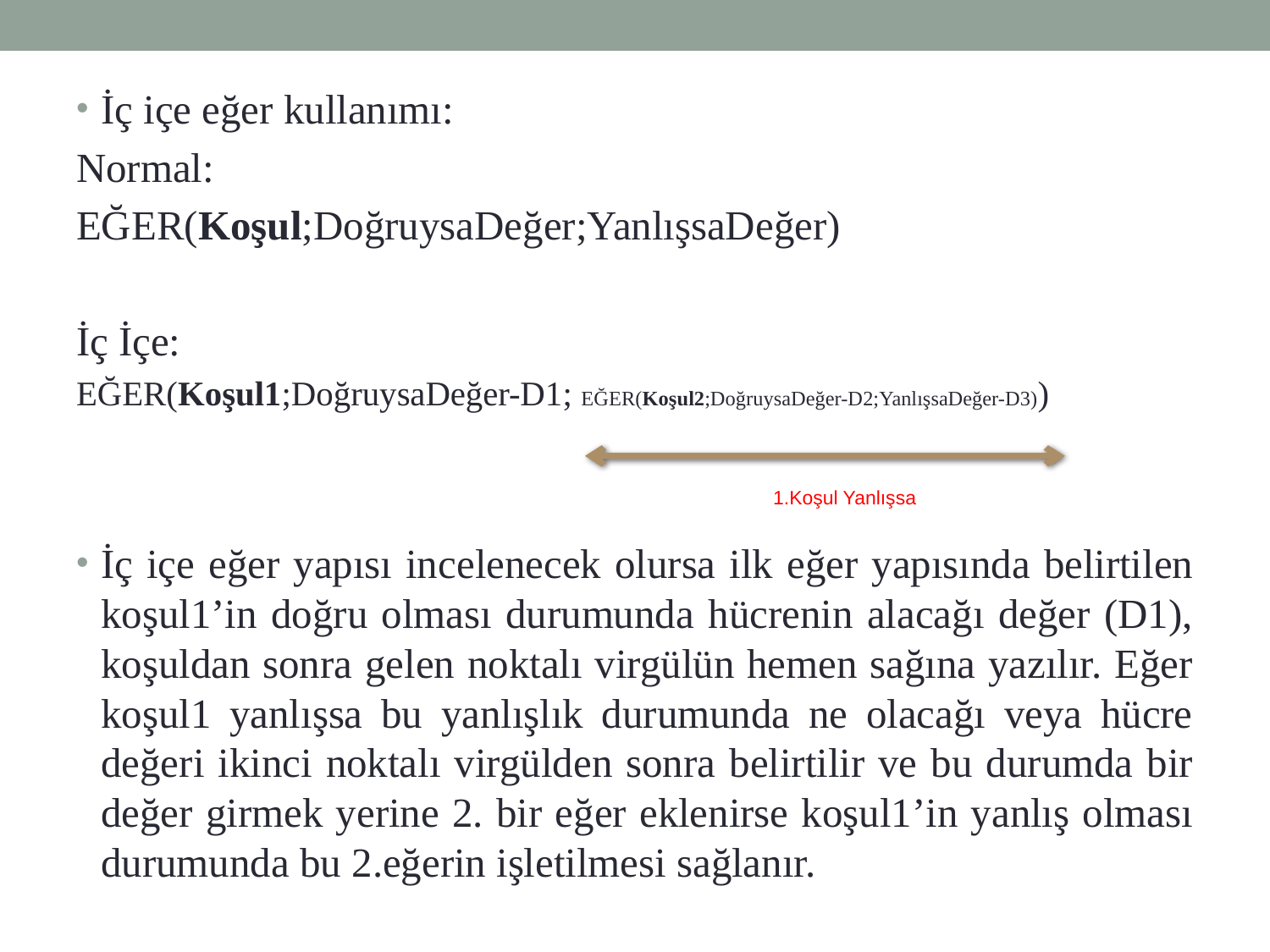

İç içe eğer kullanımı:
Normal:
EĞER(Koşul;DoğruysaDeğer;YanlışsaDeğer)

İç İçe:
EĞER(Koşul1;DoğruysaDeğer-D1; EĞER(Koşul2;DoğruysaDeğer-D2;YanlışsaDeğer-D3))

İç içe eğer yapısı incelenecek olursa ilk eğer yapısında belirtilen koşul1’in doğru olması durumunda hücrenin alacağı değer (D1), koşuldan sonra gelen noktalı virgülün hemen sağına yazılır. Eğer koşul1 yanlışsa bu yanlışlık durumunda ne olacağı veya hücre değeri ikinci noktalı virgülden sonra belirtilir ve bu durumda bir değer girmek yerine 2. bir eğer eklenirse koşul1’in yanlış olması durumunda bu 2.eğerin işletilmesi sağlanır.

1.Koşul Yanlışsa